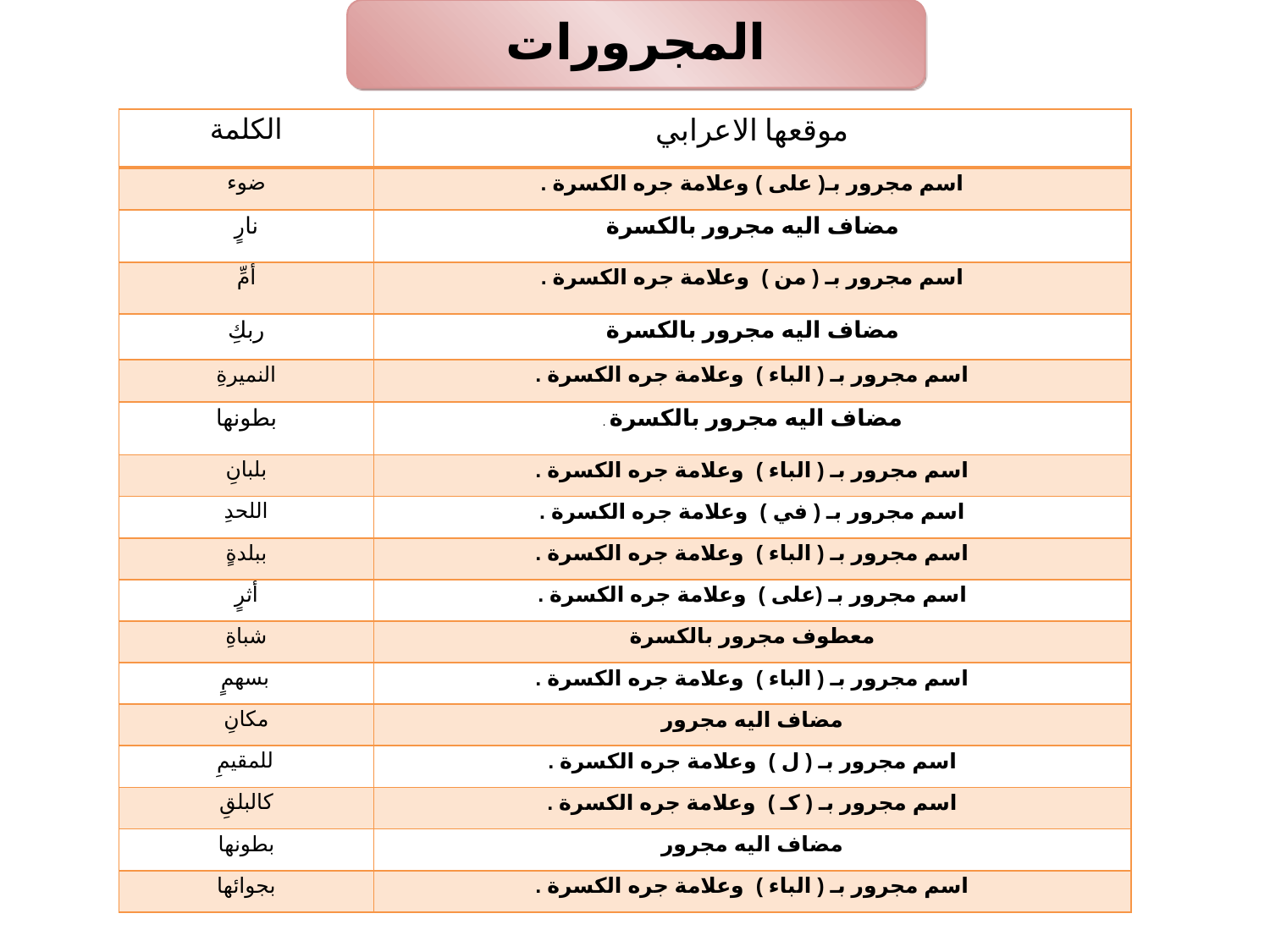

المجرورات
| الكلمة | موقعها الاعرابي |
| --- | --- |
| ضوء | اسم مجرور بـ( على ) وعلامة جره الكسرة . |
| نارٍ | مضاف اليه مجرور بالكسرة |
| أمِّ | اسم مجرور بـ ( من ) وعلامة جره الكسرة . |
| ربكِ | مضاف اليه مجرور بالكسرة |
| النميرةِ | اسم مجرور بـ ( الباء ) وعلامة جره الكسرة . |
| بطونها | مضاف اليه مجرور بالكسرة . |
| بلبانِ | اسم مجرور بـ ( الباء ) وعلامة جره الكسرة . |
| اللحدِ | اسم مجرور بـ ( في ) وعلامة جره الكسرة . |
| ببلدةٍ | اسم مجرور بـ ( الباء ) وعلامة جره الكسرة . |
| أثرٍ | اسم مجرور بـ (على ) وعلامة جره الكسرة . |
| شباةِ | معطوف مجرور بالكسرة |
| بسهمٍ | اسم مجرور بـ ( الباء ) وعلامة جره الكسرة . |
| مكانِ | مضاف اليه مجرور |
| للمقيمِ | اسم مجرور بـ ( ل ) وعلامة جره الكسرة . |
| كالبلقِ | اسم مجرور بـ ( كـ ) وعلامة جره الكسرة . |
| بطونها | مضاف اليه مجرور |
| بجوائها | اسم مجرور بـ ( الباء ) وعلامة جره الكسرة . |